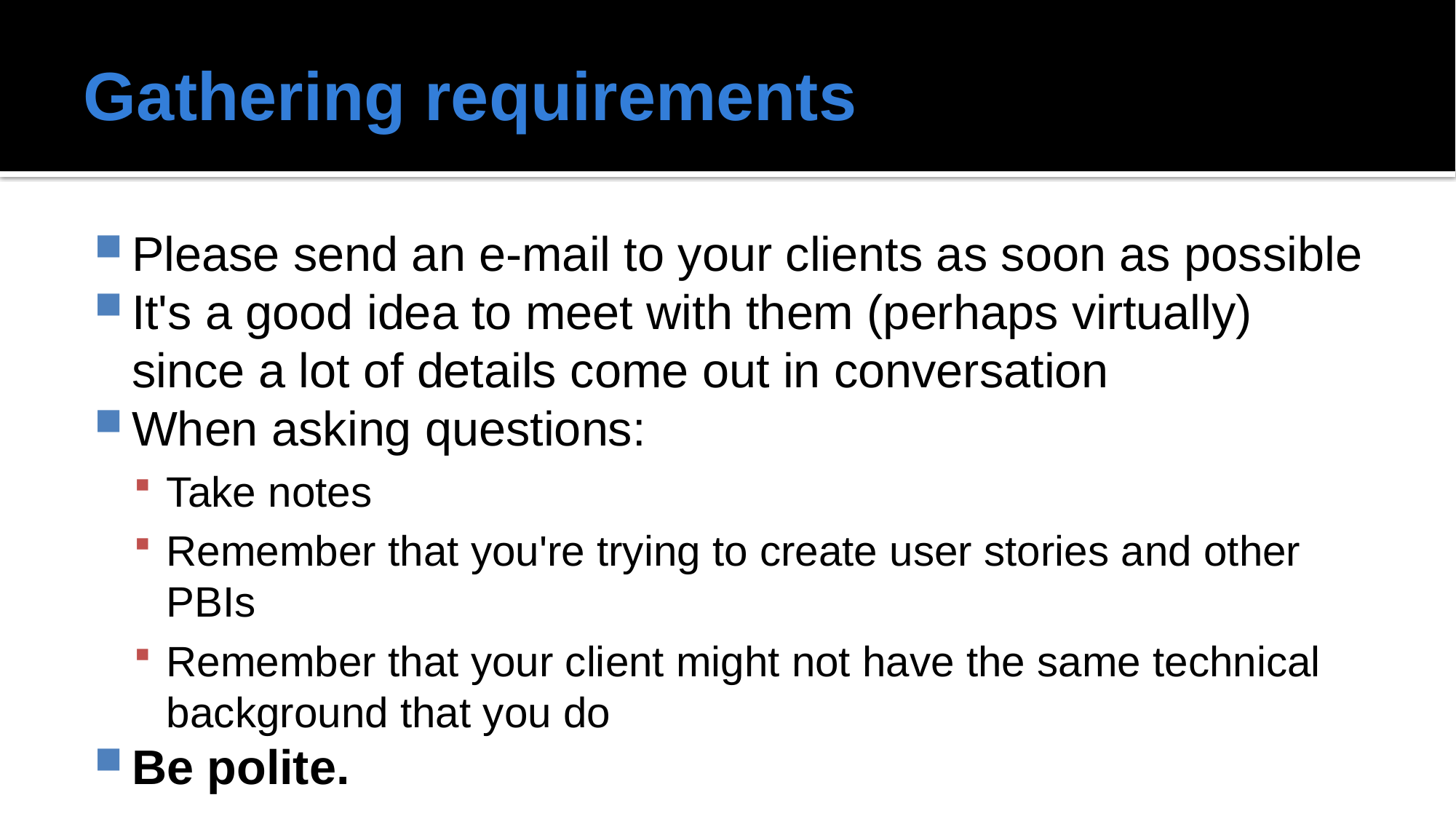

# Gathering requirements
Please send an e-mail to your clients as soon as possible
It's a good idea to meet with them (perhaps virtually) since a lot of details come out in conversation
When asking questions:
Take notes
Remember that you're trying to create user stories and other PBIs
Remember that your client might not have the same technical background that you do
Be polite.